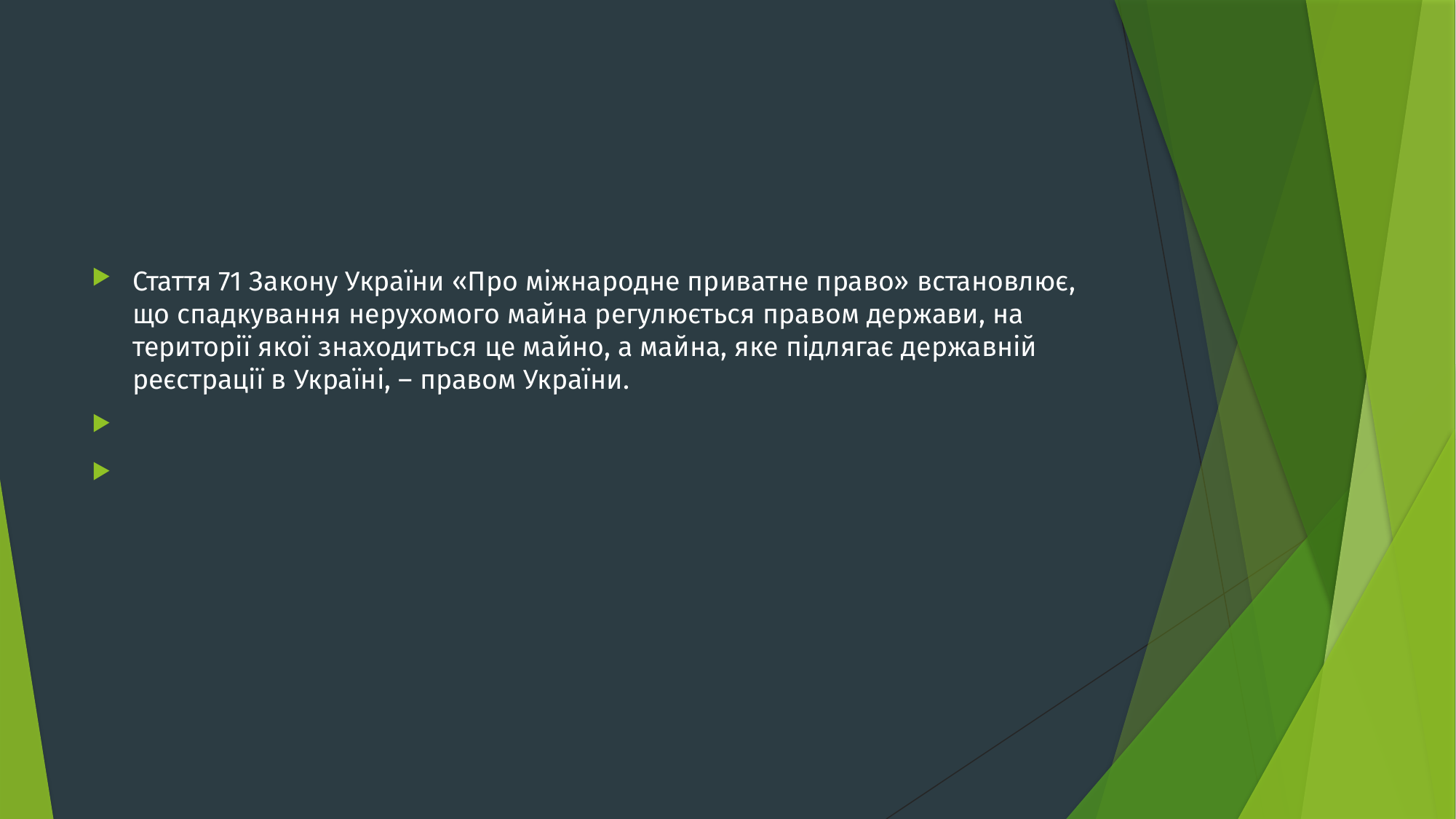

#
Стаття 71 Закону України «Про міжнародне приватне право» встановлює, що спадкування нерухомого майна регулюється правом держави, на території якої знаходиться це майно, а майна, яке підлягає державній реєстрації в Україні, – правом України.